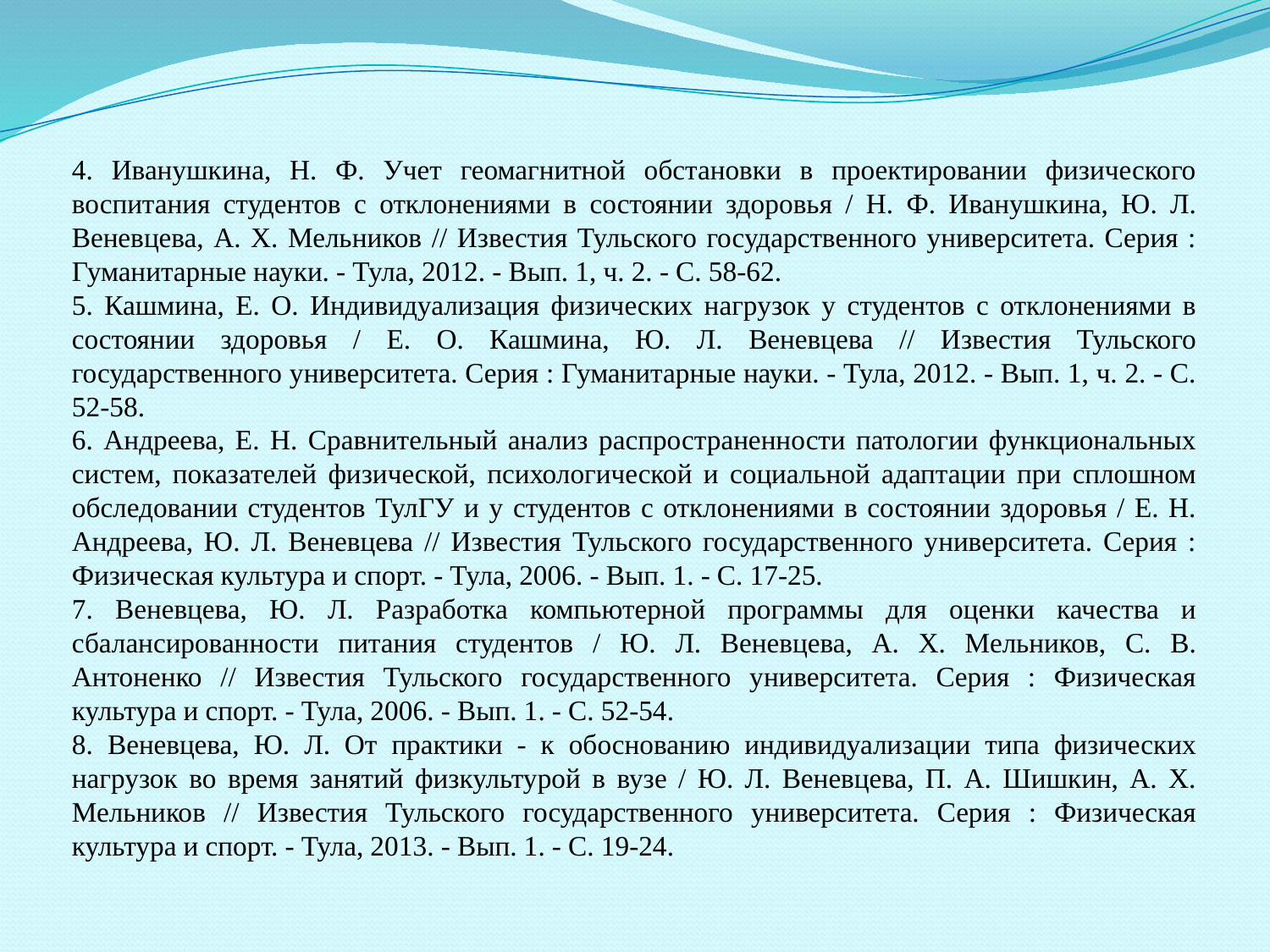

4. Иванушкина, Н. Ф. Учет геомагнитной обстановки в проектировании физического воспитания студентов с отклонениями в состоянии здоровья / Н. Ф. Иванушкина, Ю. Л. Веневцева, А. Х. Мельников // Известия Тульского государственного университета. Серия : Гуманитарные науки. - Тула, 2012. - Вып. 1, ч. 2. - С. 58-62.
5. Кашмина, Е. О. Индивидуализация физических нагрузок у студентов с отклонениями в состоянии здоровья / Е. О. Кашмина, Ю. Л. Веневцева // Известия Тульского государственного университета. Серия : Гуманитарные науки. - Тула, 2012. - Вып. 1, ч. 2. - С. 52-58.
6. Андреева, Е. Н. Сравнительный анализ распространенности патологии функциональных систем, показателей физической, психологической и социальной адаптации при сплошном обследовании студентов ТулГУ и у студентов с отклонениями в состоянии здоровья / Е. Н. Андреева, Ю. Л. Веневцева // Известия Тульского государственного университета. Серия : Физическая культура и спорт. - Тула, 2006. - Вып. 1. - С. 17-25.
7. Веневцева, Ю. Л. Разработка компьютерной программы для оценки качества и сбалансированности питания студентов / Ю. Л. Веневцева, А. Х. Мельников, С. В. Антоненко // Известия Тульского государственного университета. Серия : Физическая культура и спорт. - Тула, 2006. - Вып. 1. - С. 52-54.
8. Веневцева, Ю. Л. От практики - к обоснованию индивидуализации типа физических нагрузок во время занятий физкультурой в вузе / Ю. Л. Веневцева, П. А. Шишкин, А. Х. Мельников // Известия Тульского государственного университета. Серия : Физическая культура и спорт. - Тула, 2013. - Вып. 1. - С. 19-24.